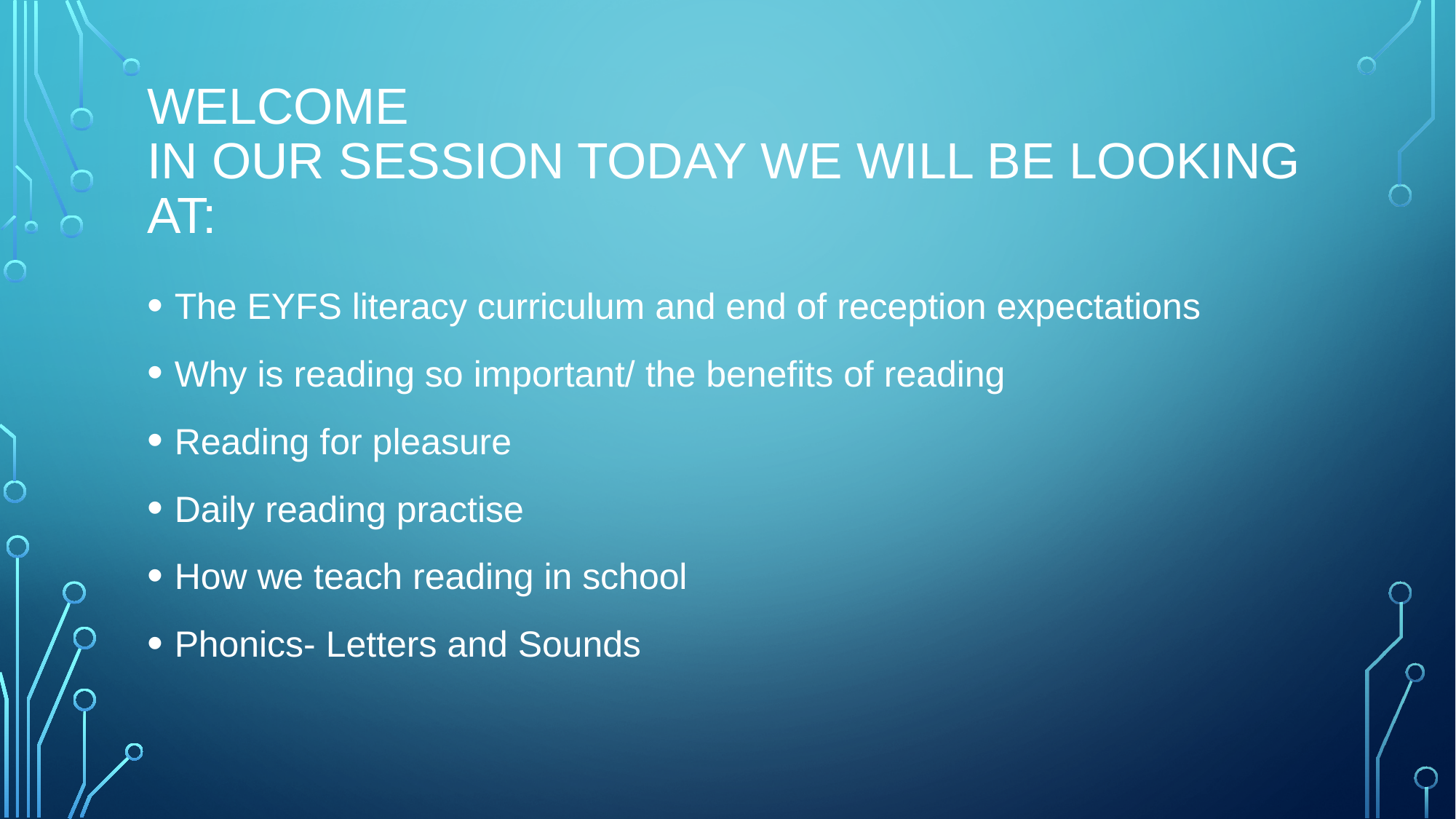

# WELCOME In our session today we will be looking at:
The EYFS literacy curriculum and end of reception expectations
Why is reading so important/ the benefits of reading
Reading for pleasure
Daily reading practise
How we teach reading in school
Phonics- Letters and Sounds